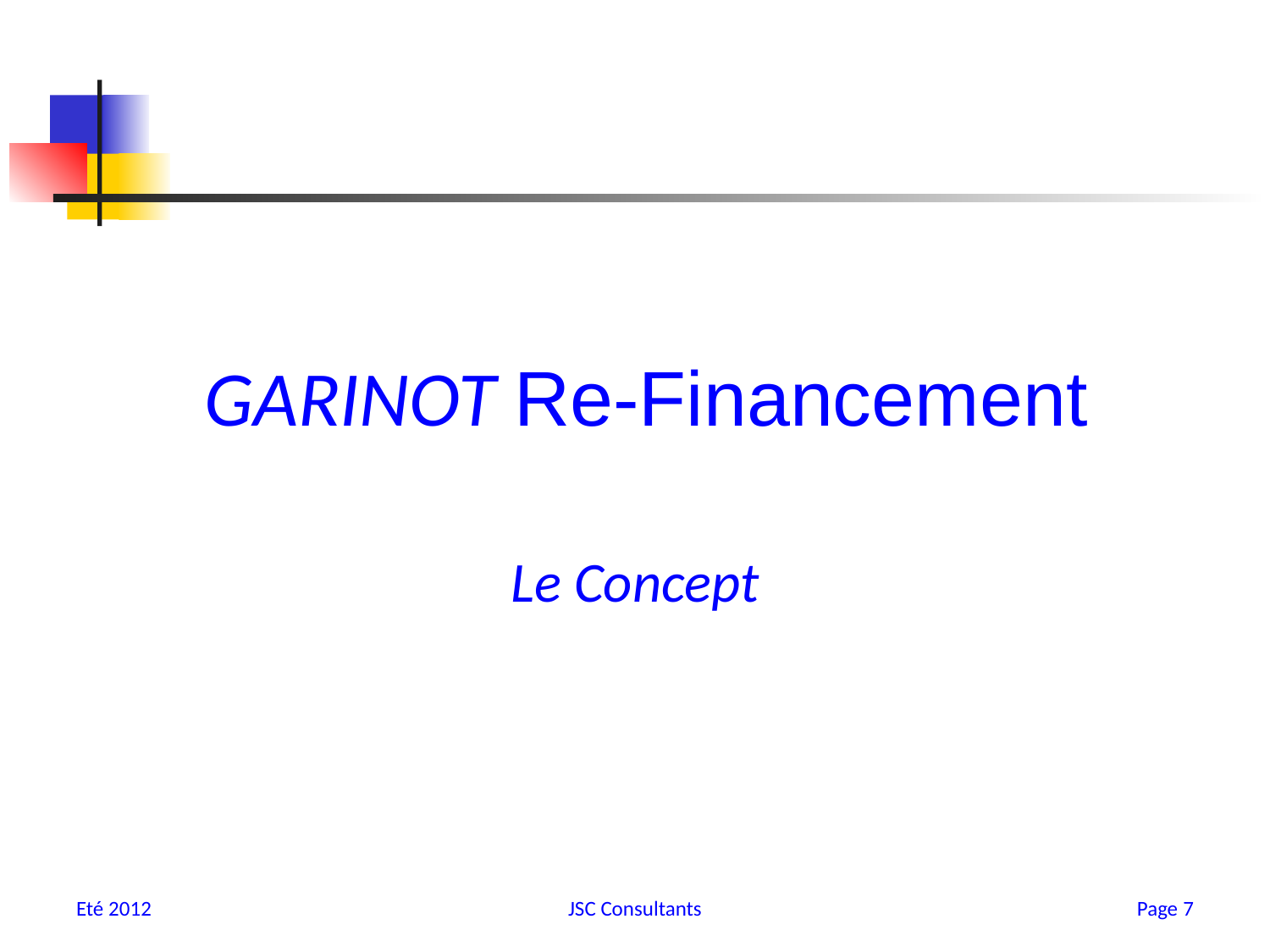

# GARINOT Re-Financement
Le Concept
Eté 2012
JSC Consultants
Page 7